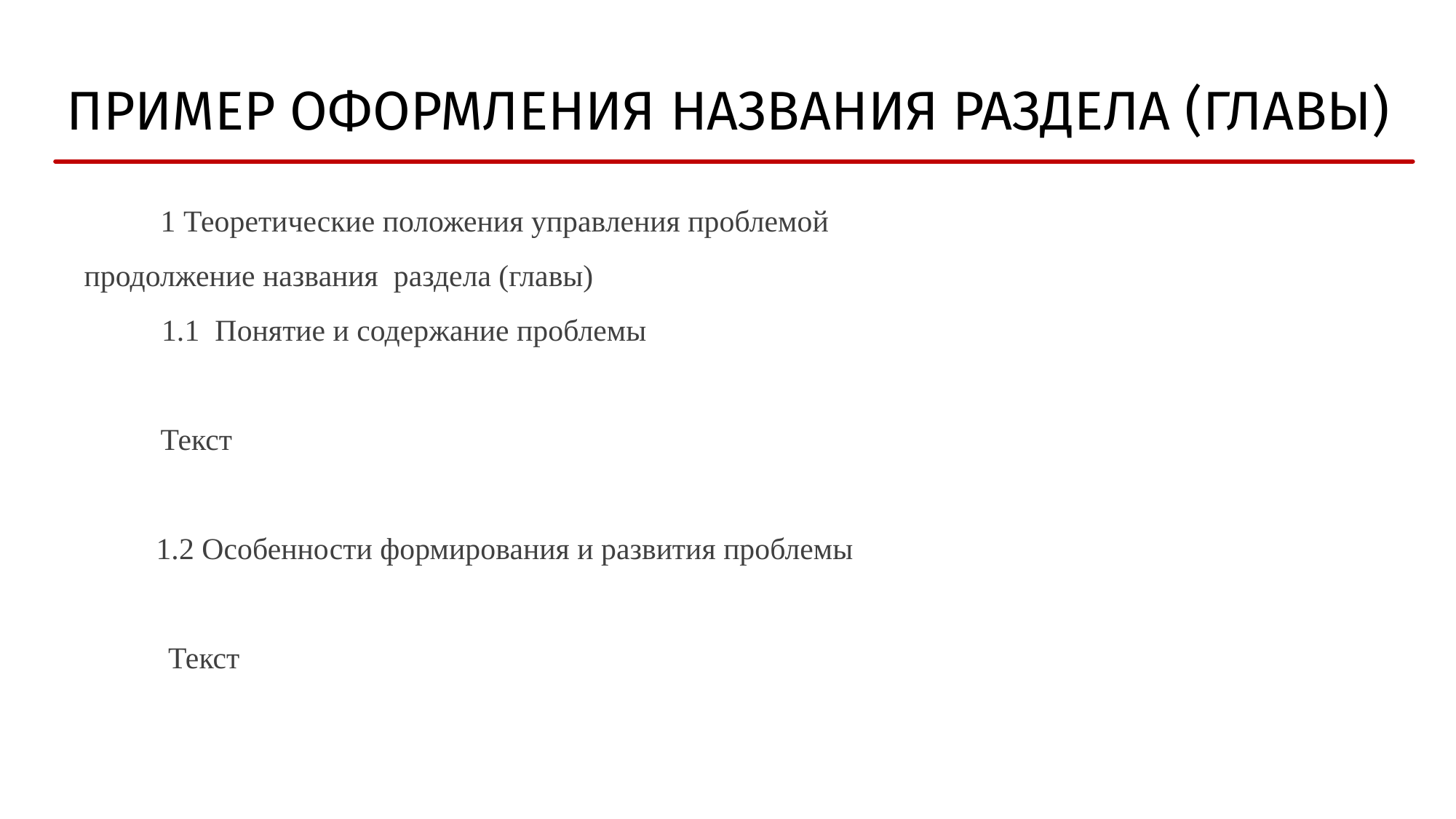

# ПРИМЕР ОФОРМЛЕНИЯ НАЗВАНИЯ РАЗДЕЛА (ГЛАВЫ)
          1 Теоретические положения управления проблемой
продолжение названия  раздела (главы)
   1.1  Понятие и содержание проблемы

          Текст

         1.2 Особенности формирования и развития проблемы

           Текст